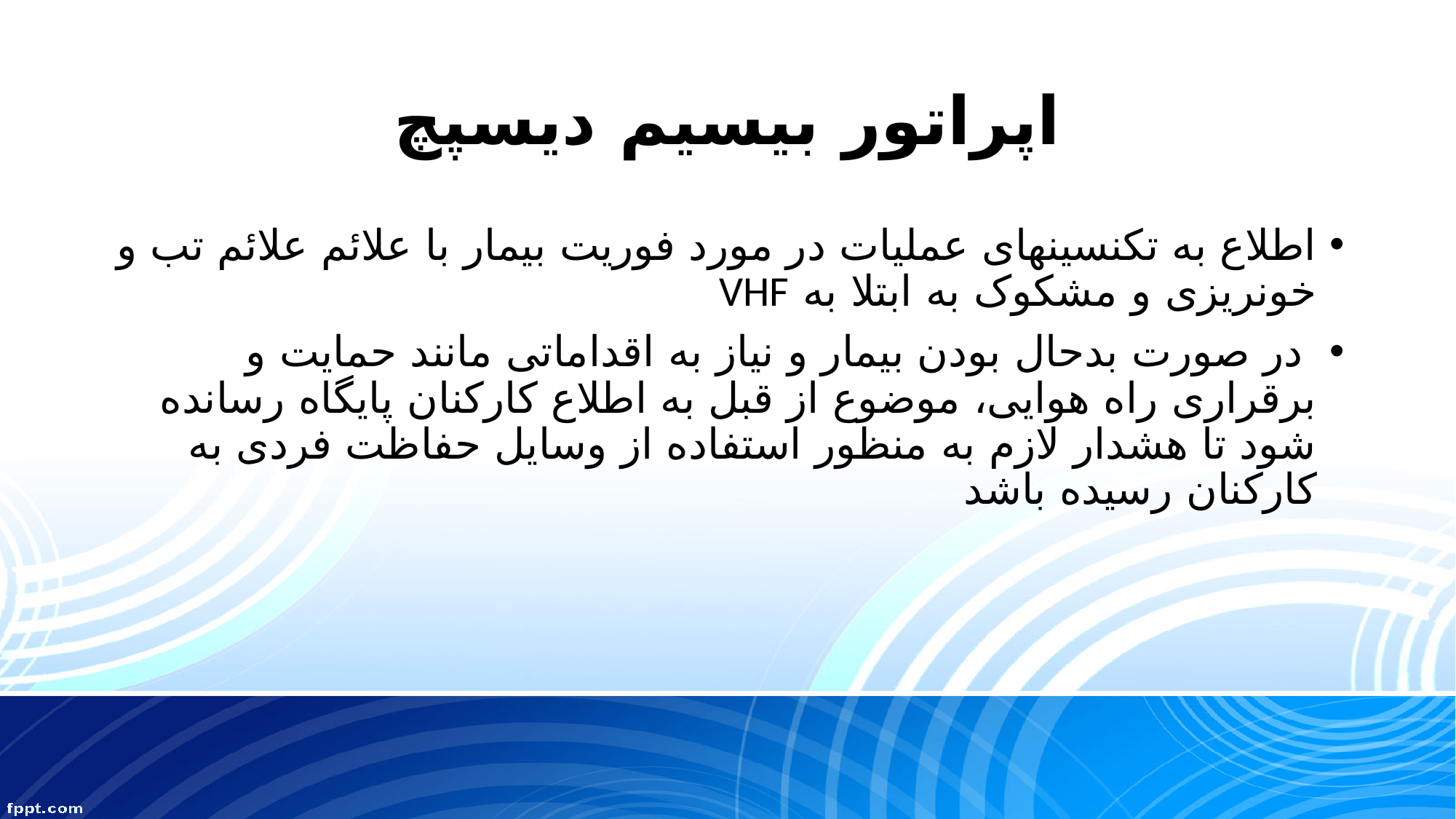

# اپراتور بیسیم دیسپچ
اطلاع به تکنسینهای عملیات در مورد فوریت بیمار با علائم علائم تب و خونریزی و مشکوک به ابتلا به VHF
 در صورت بدحال بودن بیمار و نیاز به اقداماتی مانند حمایت و برقراری راه هوایی، موضوع از قبل به اطلاع کارکنان پایگاه رسانده شود تا هشدار لازم به منظور استفاده از وسایل حفاظت فردی به کارکنان رسیده باشد